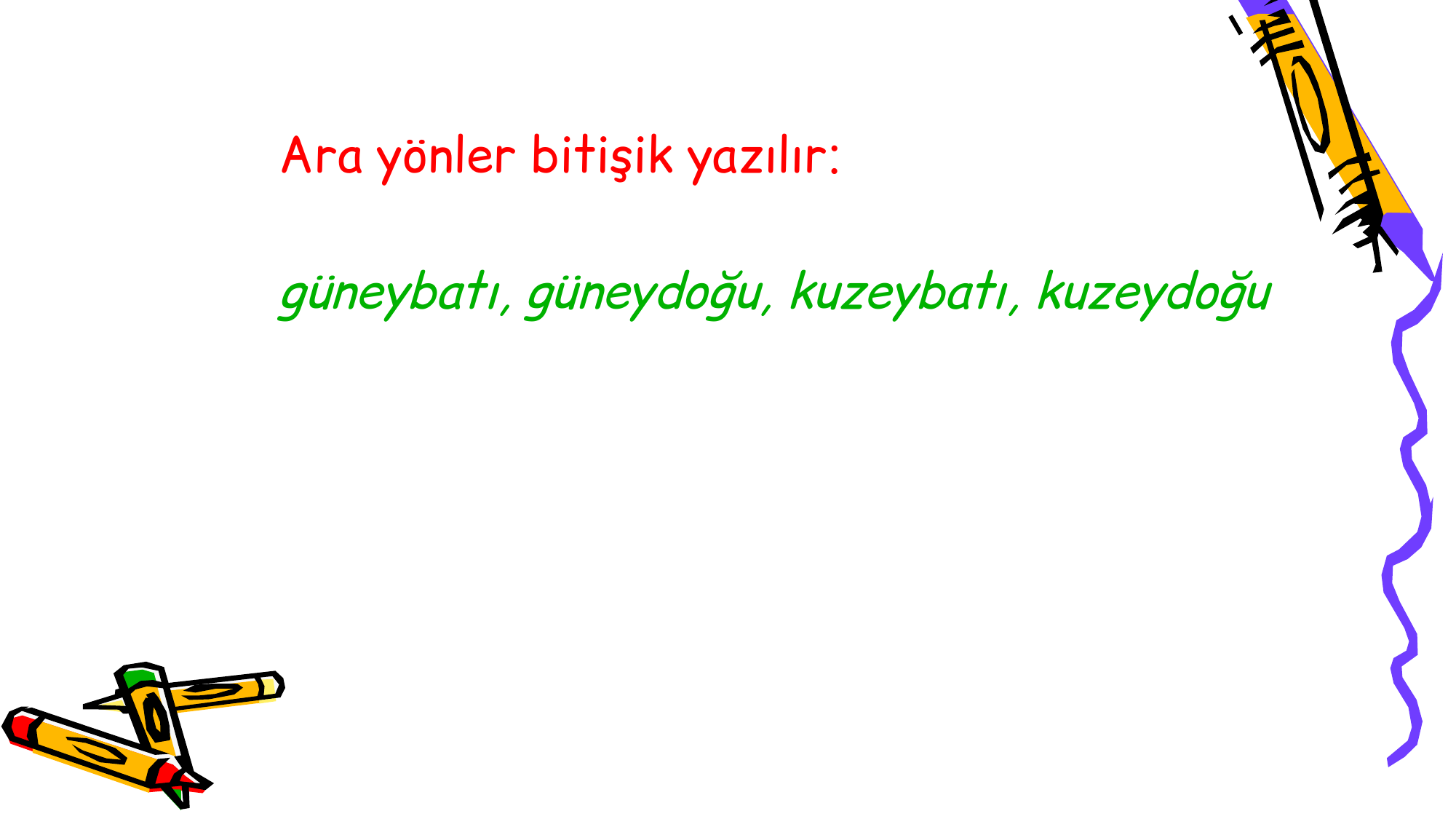

Ara yönler bitişik yazılır:

	güneybatı, güneydoğu, kuzeybatı, kuzeydoğu